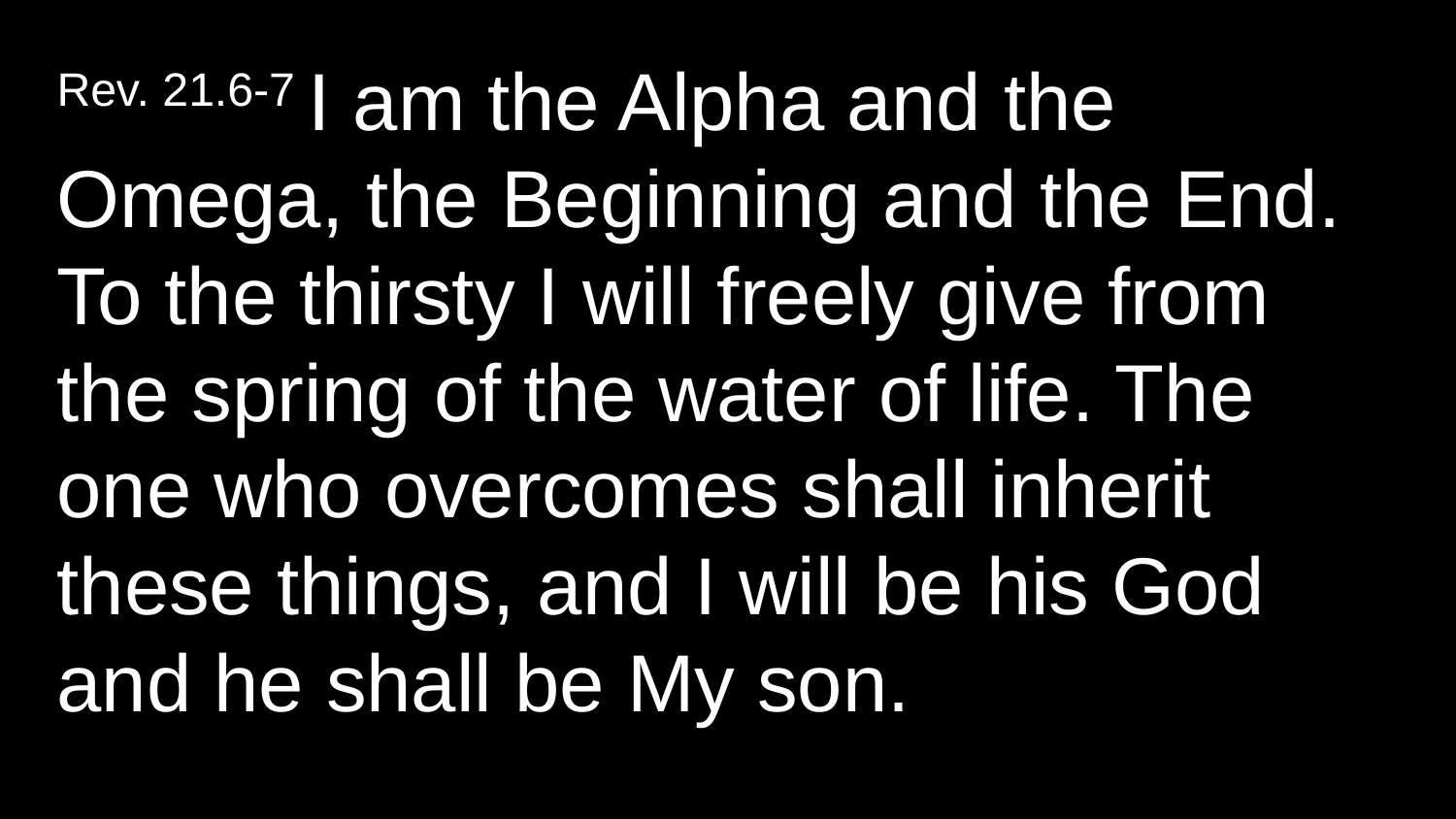

Rev. 21.6-7 I am the Alpha and the Omega, the Beginning and the End. To the thirsty I will freely give from the spring of the water of life. The one who overcomes shall inherit these things, and I will be his God and he shall be My son.